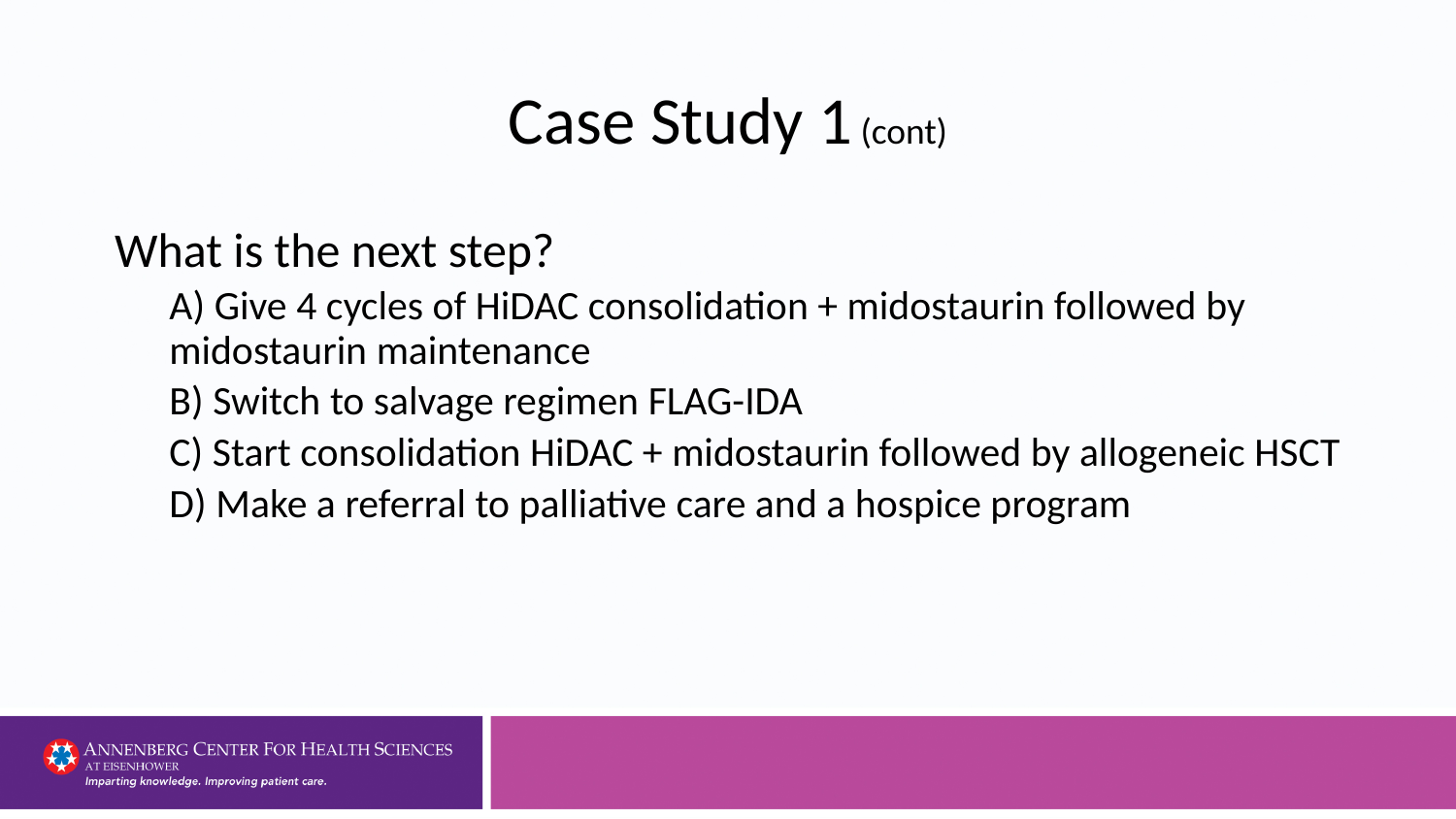

# Case Study 1 (cont)
What is the next step?
A) Give 4 cycles of HiDAC consolidation + midostaurin followed by midostaurin maintenance
B) Switch to salvage regimen FLAG-IDA
C) Start consolidation HiDAC + midostaurin followed by allogeneic HSCT
D) Make a referral to palliative care and a hospice program